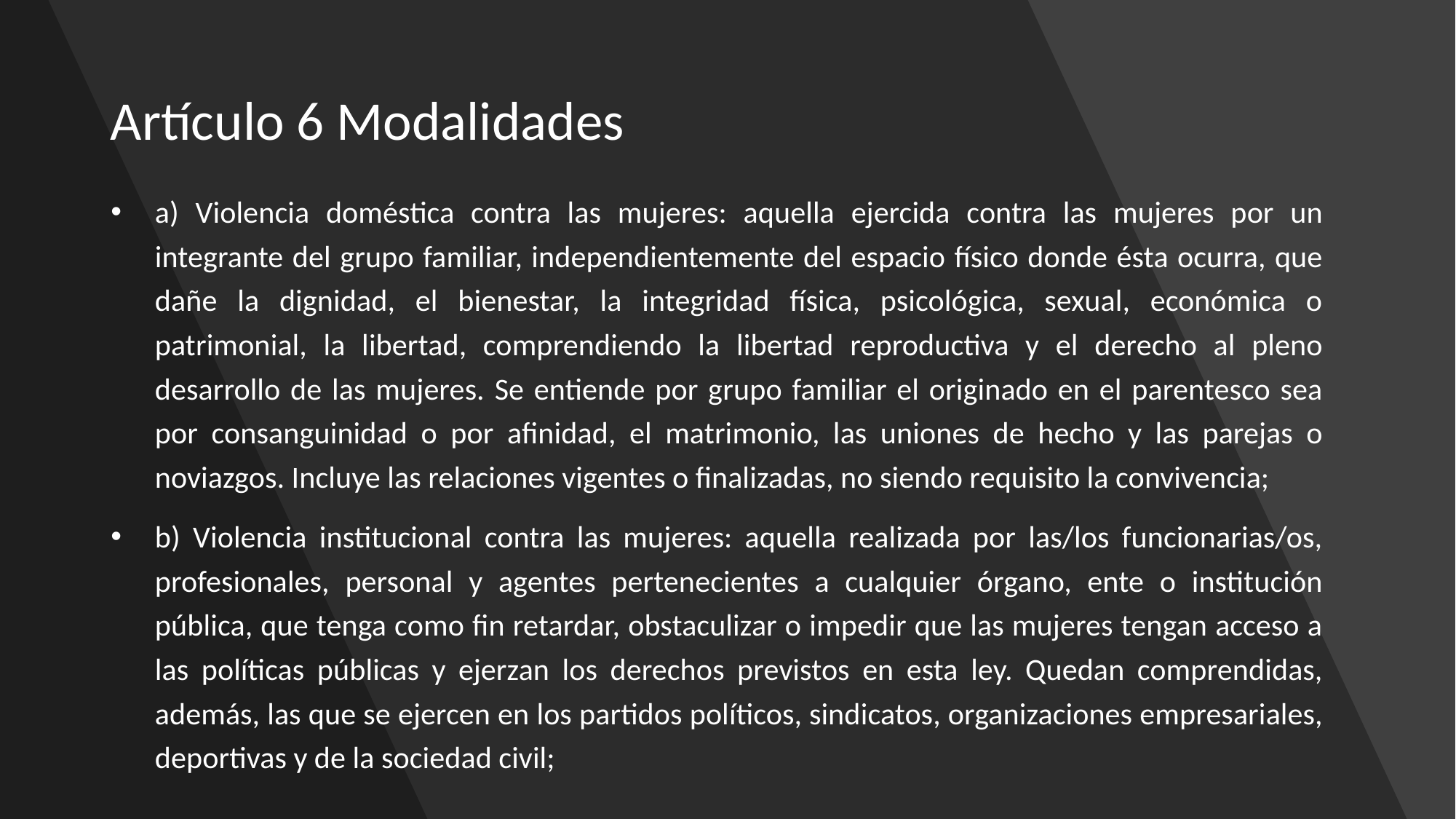

# Artículo 6 Modalidades

a) Violencia doméstica contra las mujeres: aquella ejercida contra las mujeres por un integrante del grupo familiar, independientemente del espacio físico donde ésta ocurra, que dañe la dignidad, el bienestar, la integridad física, psicológica, sexual, económica o patrimonial, la libertad, comprendiendo la libertad reproductiva y el derecho al pleno desarrollo de las mujeres. Se entiende por grupo familiar el originado en el parentesco sea por consanguinidad o por afinidad, el matrimonio, las uniones de hecho y las parejas o noviazgos. Incluye las relaciones vigentes o finalizadas, no siendo requisito la convivencia;
b) Violencia institucional contra las mujeres: aquella realizada por las/los funcionarias/os, profesionales, personal y agentes pertenecientes a cualquier órgano, ente o institución pública, que tenga como fin retardar, obstaculizar o impedir que las mujeres tengan acceso a las políticas públicas y ejerzan los derechos previstos en esta ley. Quedan comprendidas, además, las que se ejercen en los partidos políticos, sindicatos, organizaciones empresariales, deportivas y de la sociedad civil;